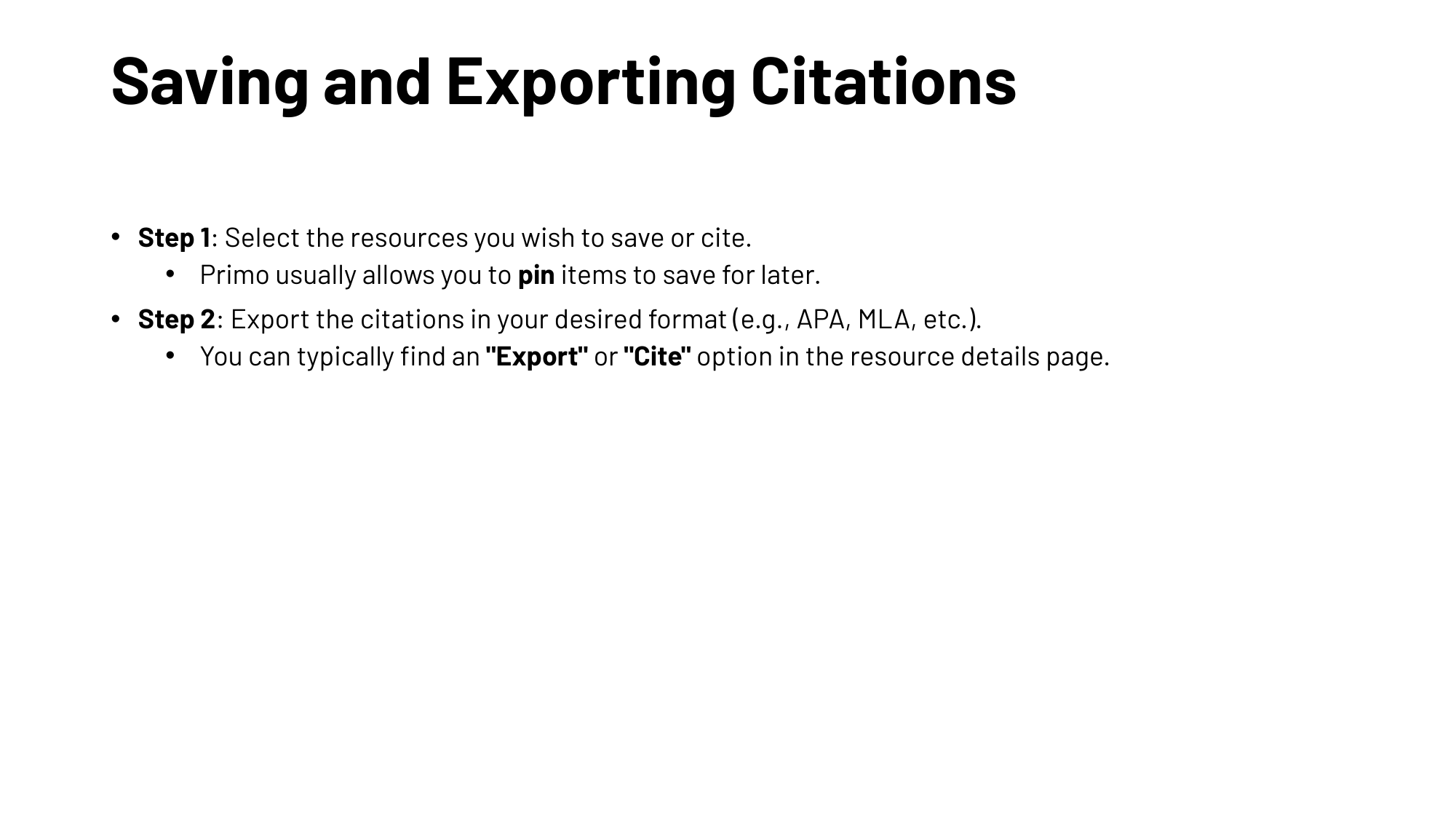

# Saving and Exporting Citations
Step 1: Select the resources you wish to save or cite.
Primo usually allows you to pin items to save for later.
Step 2: Export the citations in your desired format (e.g., APA, MLA, etc.).
You can typically find an "Export" or "Cite" option in the resource details page.